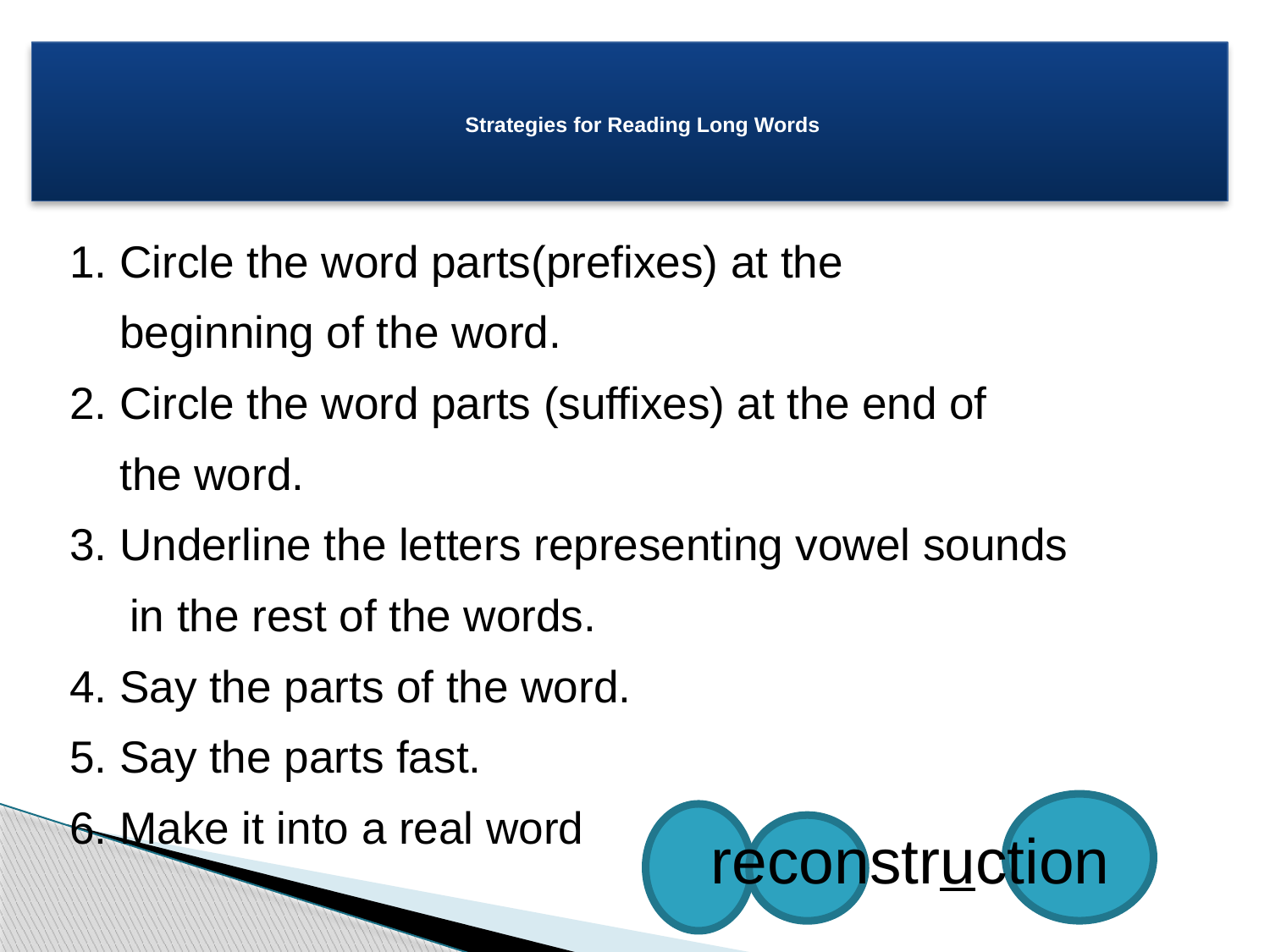

# Strategies for Reading Long Words
1. Circle the word parts(prefixes) at the
    beginning of the word.
2. Circle the word parts (suffixes) at the end of
    the word.
3. Underline the letters representing vowel sounds
	  in the rest of the words.
4. Say the parts of the word.
5. Say the parts fast.
6. Make it into a real word

reconstruction